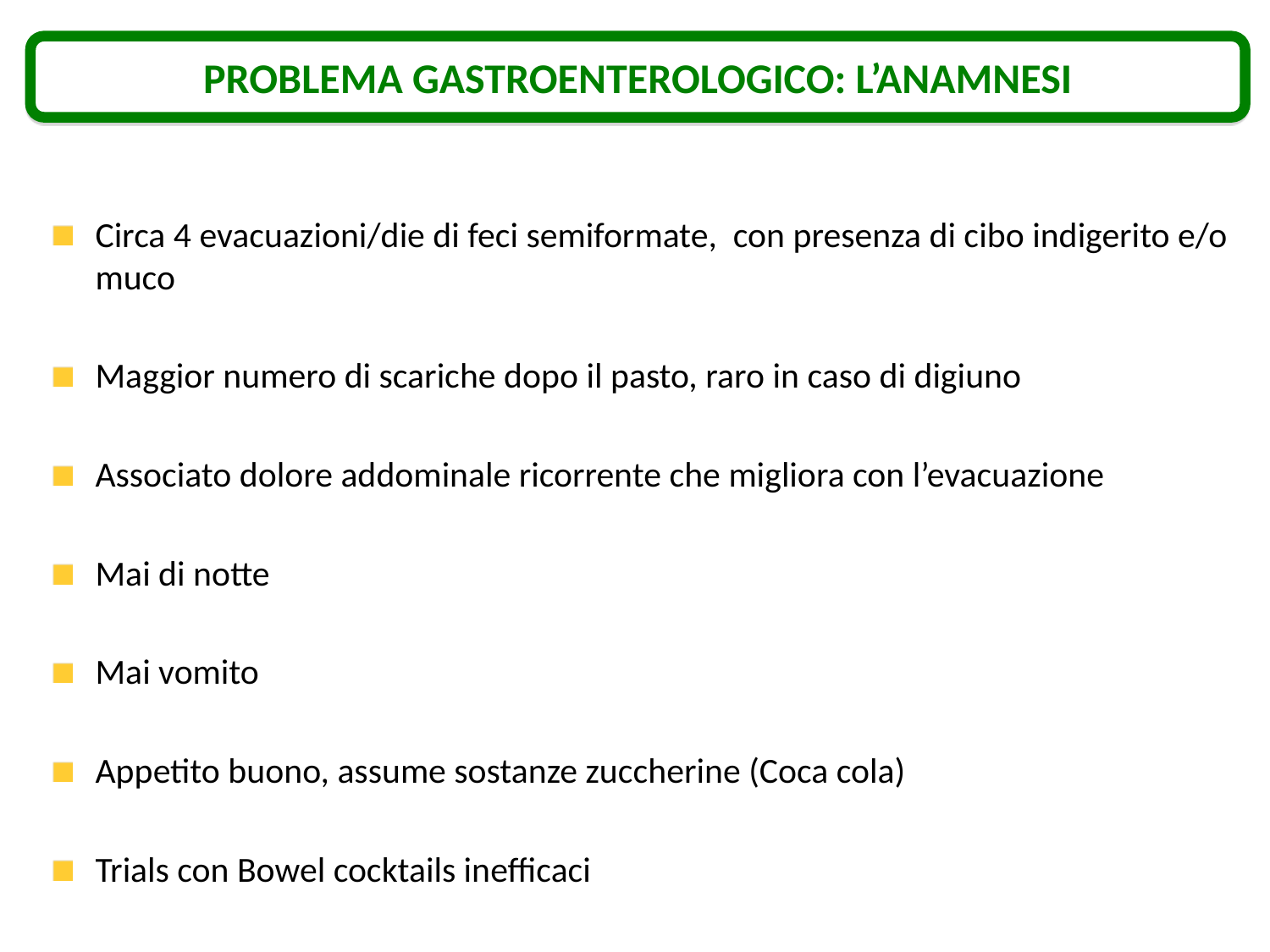

PROBLEMA GASTROENTEROLOGICO: L’ANAMNESI

Circa 4 evacuazioni/die di feci semiformate,  con presenza di cibo indigerito e/o muco

Maggior numero di scariche dopo il pasto, raro in caso di digiuno

Associato dolore addominale ricorrente che migliora con l’evacuazione

Mai di notte

Mai vomito

Appetito buono, assume sostanze zuccherine (Coca cola)

Trials con Bowel cocktails inefficaci